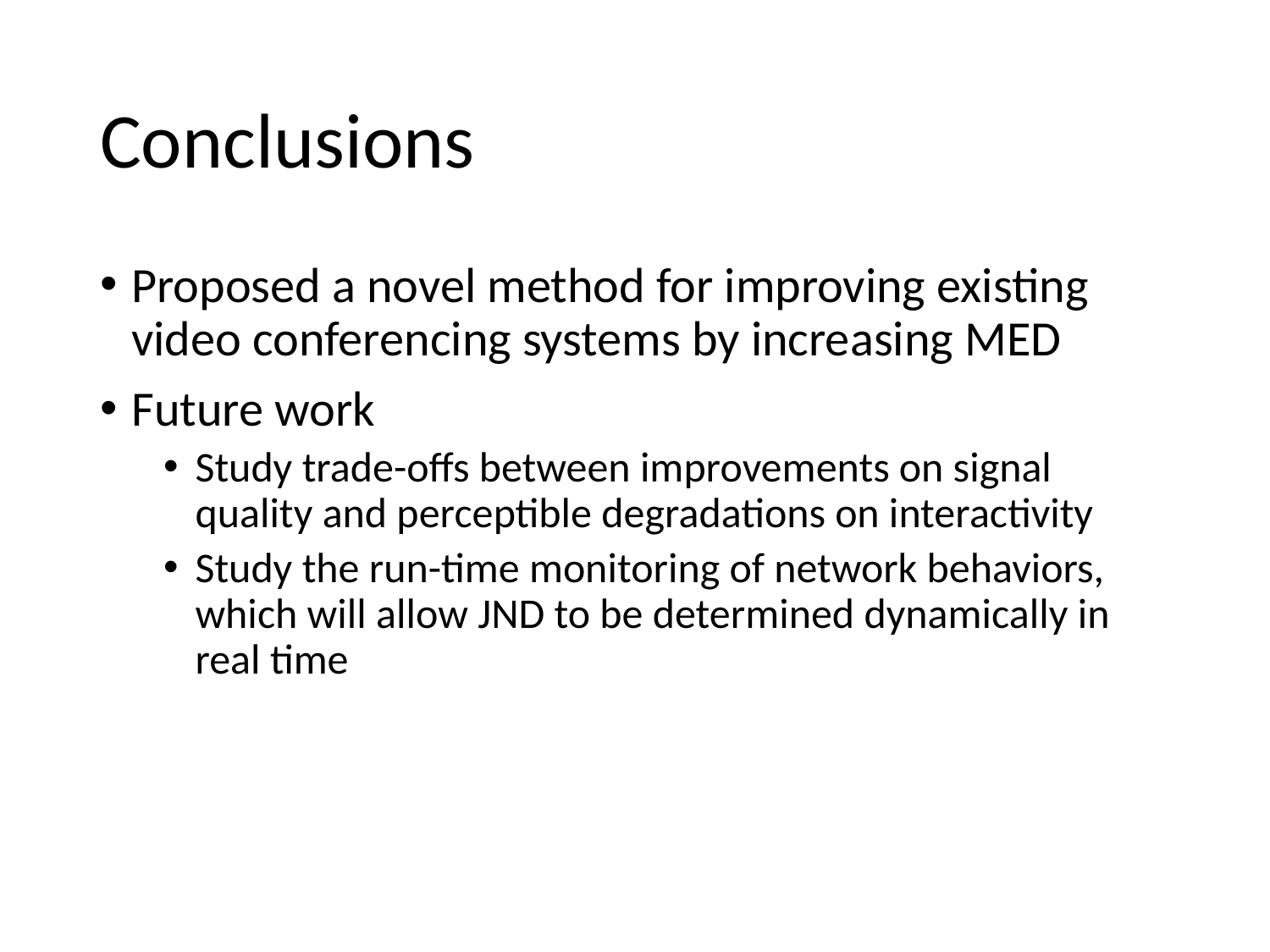

# Conclusions
Proposed a novel method for improving existing video conferencing systems by increasing MED
Future work
Study trade-offs between improvements on signal quality and perceptible degradations on interactivity
Study the run-time monitoring of network behaviors, which will allow JND to be determined dynamically in real time